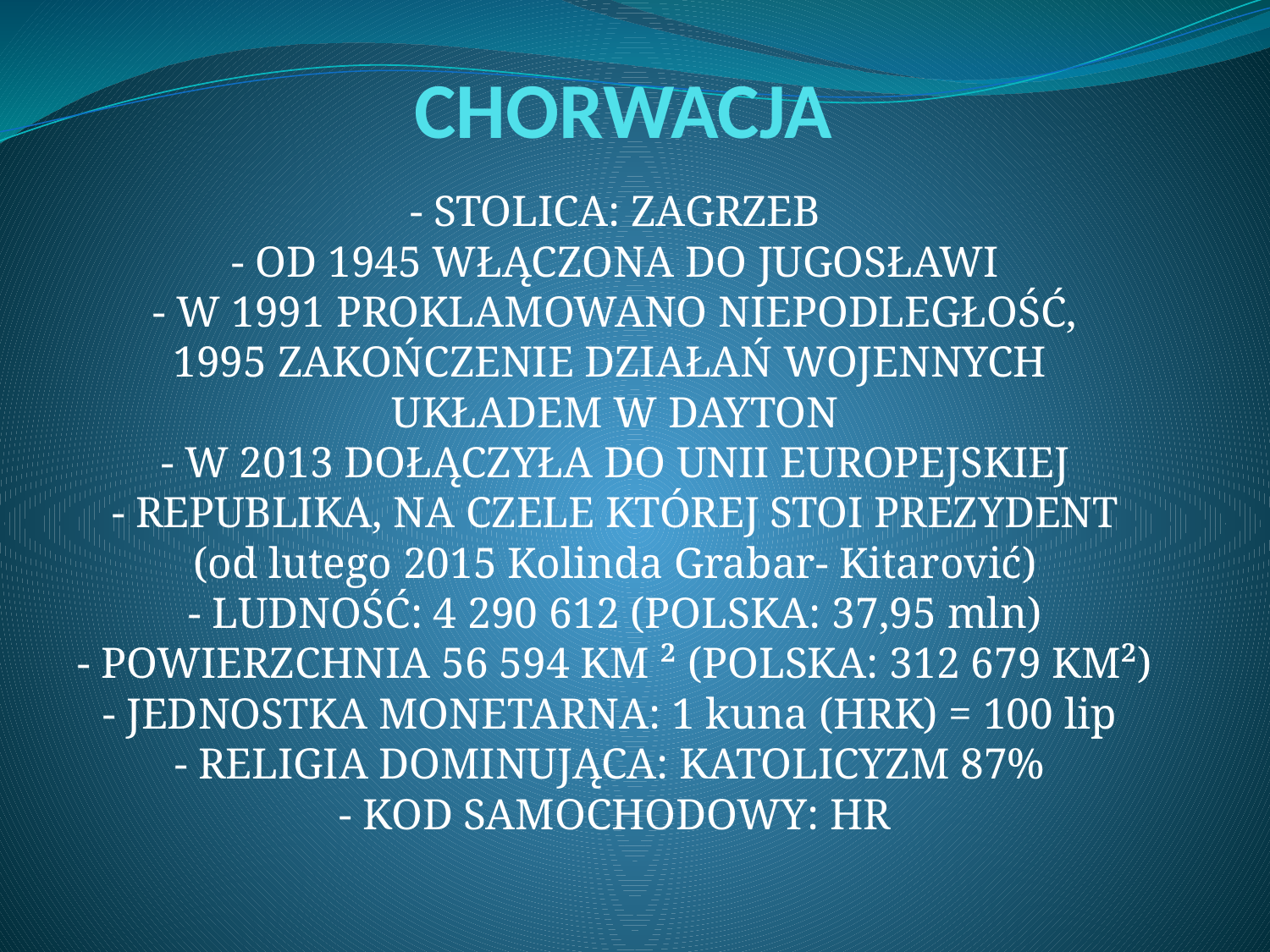

# CHORWACJA
- STOLICA: ZAGRZEB
- OD 1945 WŁĄCZONA DO JUGOSŁAWI
- W 1991 PROKLAMOWANO NIEPODLEGŁOŚĆ,
1995 ZAKOŃCZENIE DZIAŁAŃ WOJENNYCH
UKŁADEM W DAYTON
- W 2013 DOŁĄCZYŁA DO UNII EUROPEJSKIEJ
- REPUBLIKA, NA CZELE KTÓREJ STOI PREZYDENT
(od lutego 2015 Kolinda Grabar- Kitarović)
- LUDNOŚĆ: 4 290 612 (POLSKA: 37,95 mln)
- POWIERZCHNIA 56 594 KM ² (POLSKA: 312 679 KM²)
- JEDNOSTKA MONETARNA: 1 kuna (HRK) = 100 lip
- RELIGIA DOMINUJĄCA: KATOLICYZM 87%
- KOD SAMOCHODOWY: HR